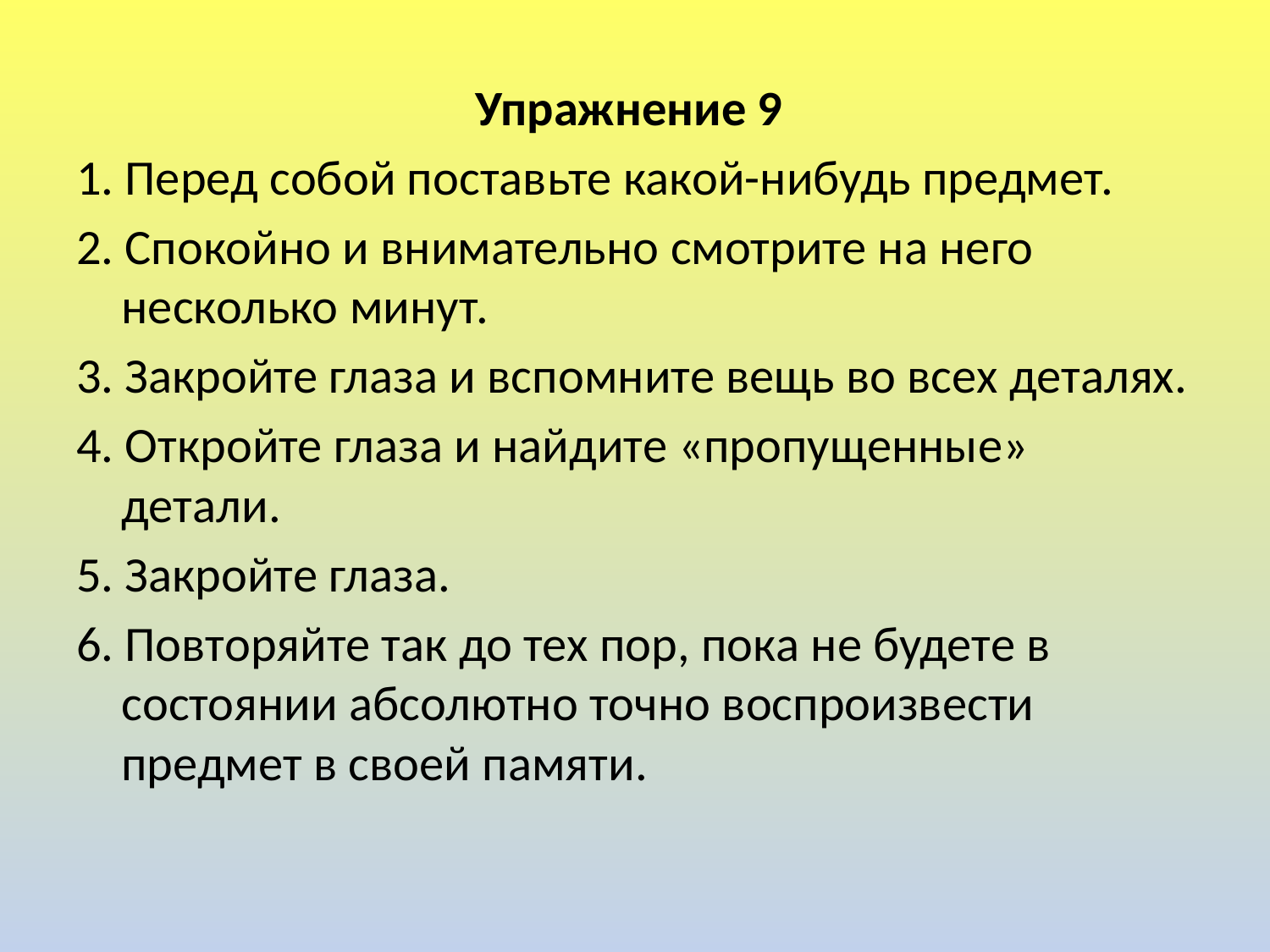

Упражнение 9
1. Перед собой поставьте какой-нибудь предмет.
2. Спокойно и внимательно смотрите на него несколько минут.
3. Закройте глаза и вспомните вещь во всех деталях.
4. Откройте глаза и найдите «пропущенные» детали.
5. Закройте глаза.
6. Повторяйте так до тех пор, пока не будете в состоянии абсолютно точно воспроизвести предмет в своей памяти.